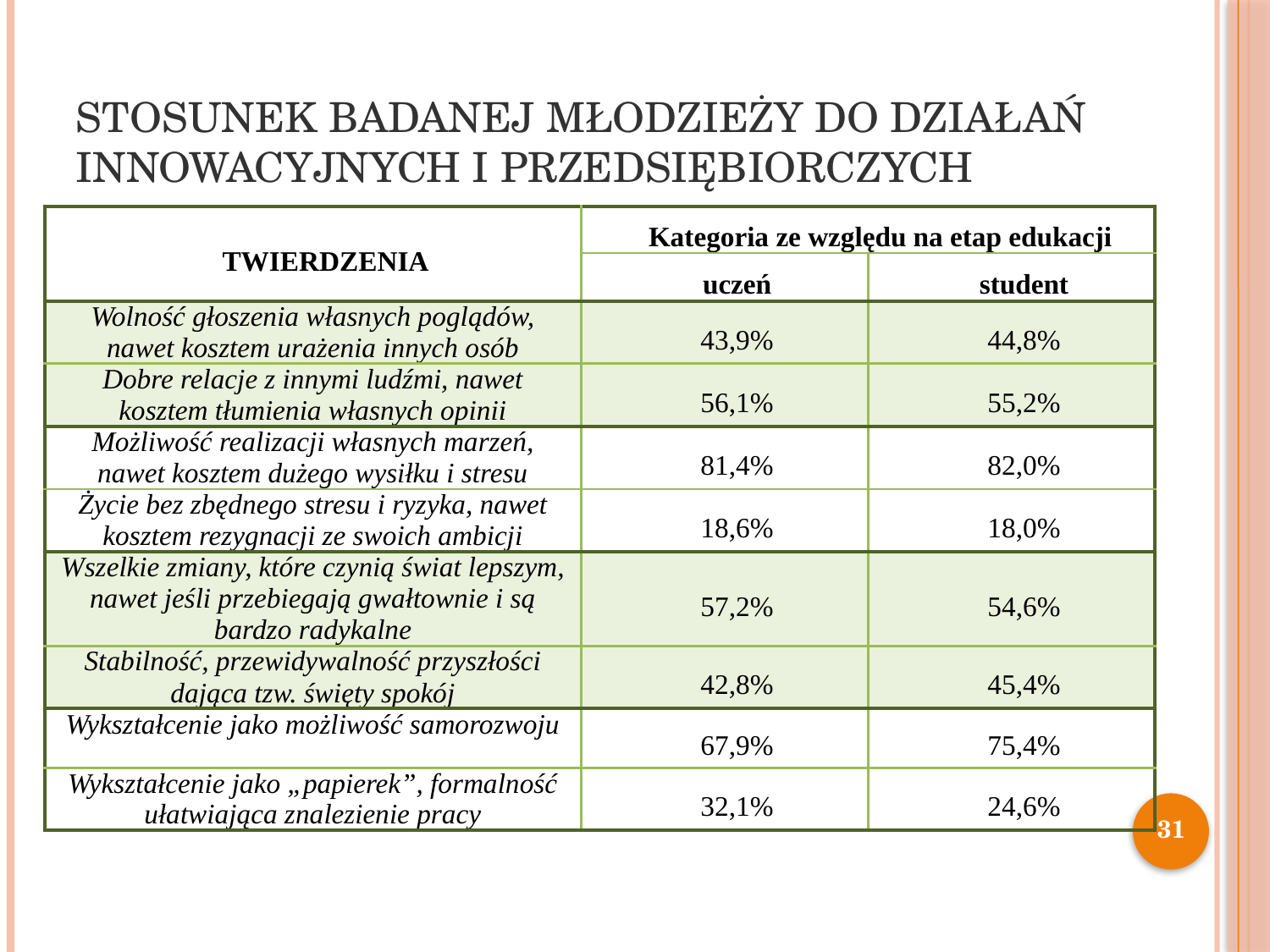

# stosunek badanej młodzieży do działań innowacyjnych i przedsiębiorczych
| TWIERDZENIA | Kategoria ze względu na etap edukacji |  |
| --- | --- | --- |
|  | uczeń | student |
| Wolność głoszenia własnych poglądów, nawet kosztem urażenia innych osób | 43,9% | 44,8% |
| Dobre relacje z innymi ludźmi, nawet kosztem tłumienia własnych opinii | 56,1% | 55,2% |
| Możliwość realizacji własnych marzeń, nawet kosztem dużego wysiłku i stresu | 81,4% | 82,0% |
| Życie bez zbędnego stresu i ryzyka, nawet kosztem rezygnacji ze swoich ambicji | 18,6% | 18,0% |
| Wszelkie zmiany, które czynią świat lepszym, nawet jeśli przebiegają gwałtownie i są bardzo radykalne | 57,2% | 54,6% |
| Stabilność, przewidywalność przyszłości dająca tzw. święty spokój | 42,8% | 45,4% |
| Wykształcenie jako możliwość samorozwoju | 67,9% | 75,4% |
| Wykształcenie jako „papierek”, formalność ułatwiająca znalezienie pracy | 32,1% | 24,6% |
31